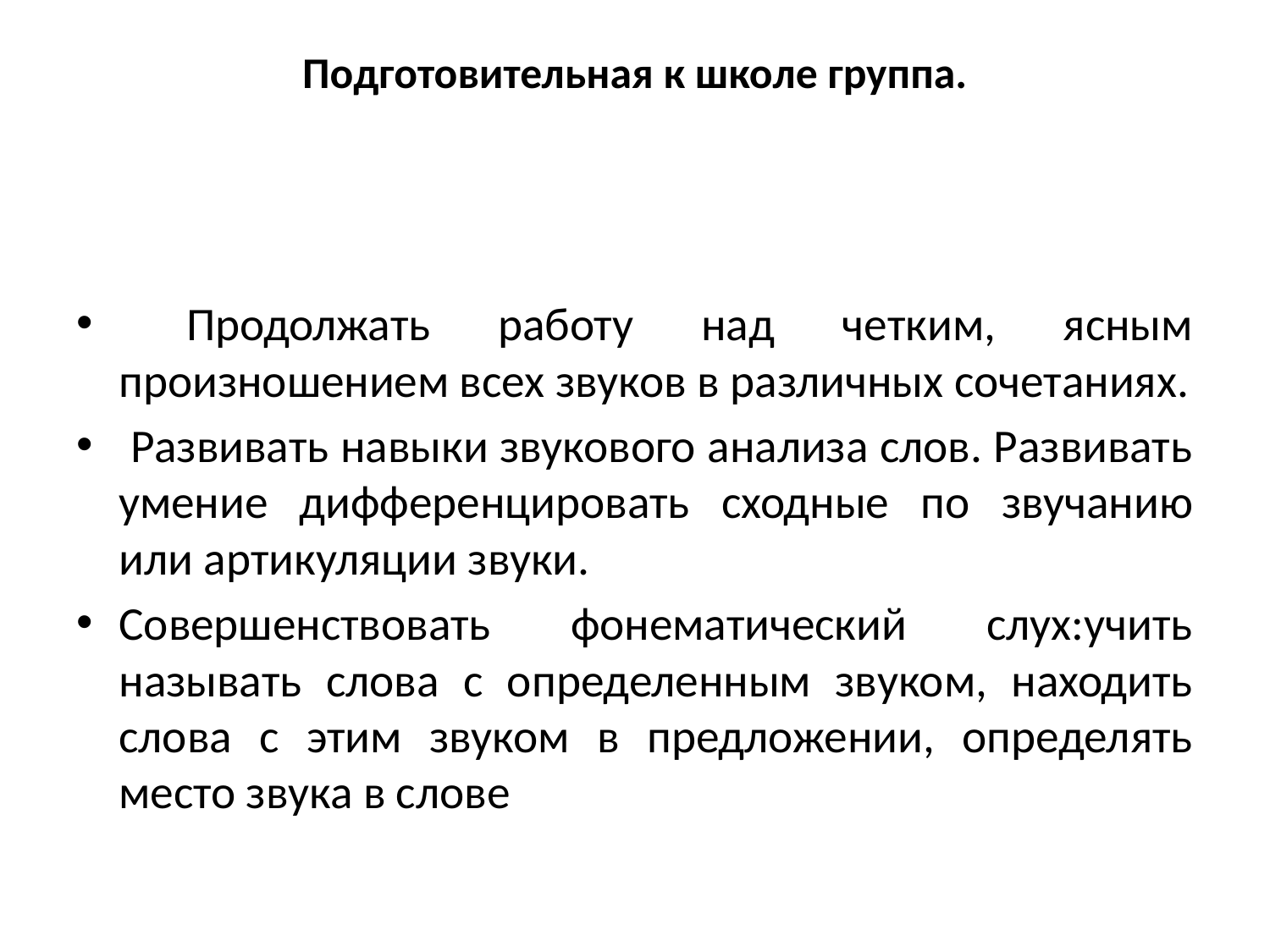

# Подготовительная к школе группа.

 Продолжать работу над четким, ясным произношением всех звуков в различных сочетаниях.
 Развивать навыки звукового анализа слов. Развивать умение дифференцировать сходные по звучанию или артикуляции звуки.
Совершенствовать фонематический слух:учить называть слова с определенным звуком, находить слова с этим звуком в предложении, определять место звука в слове